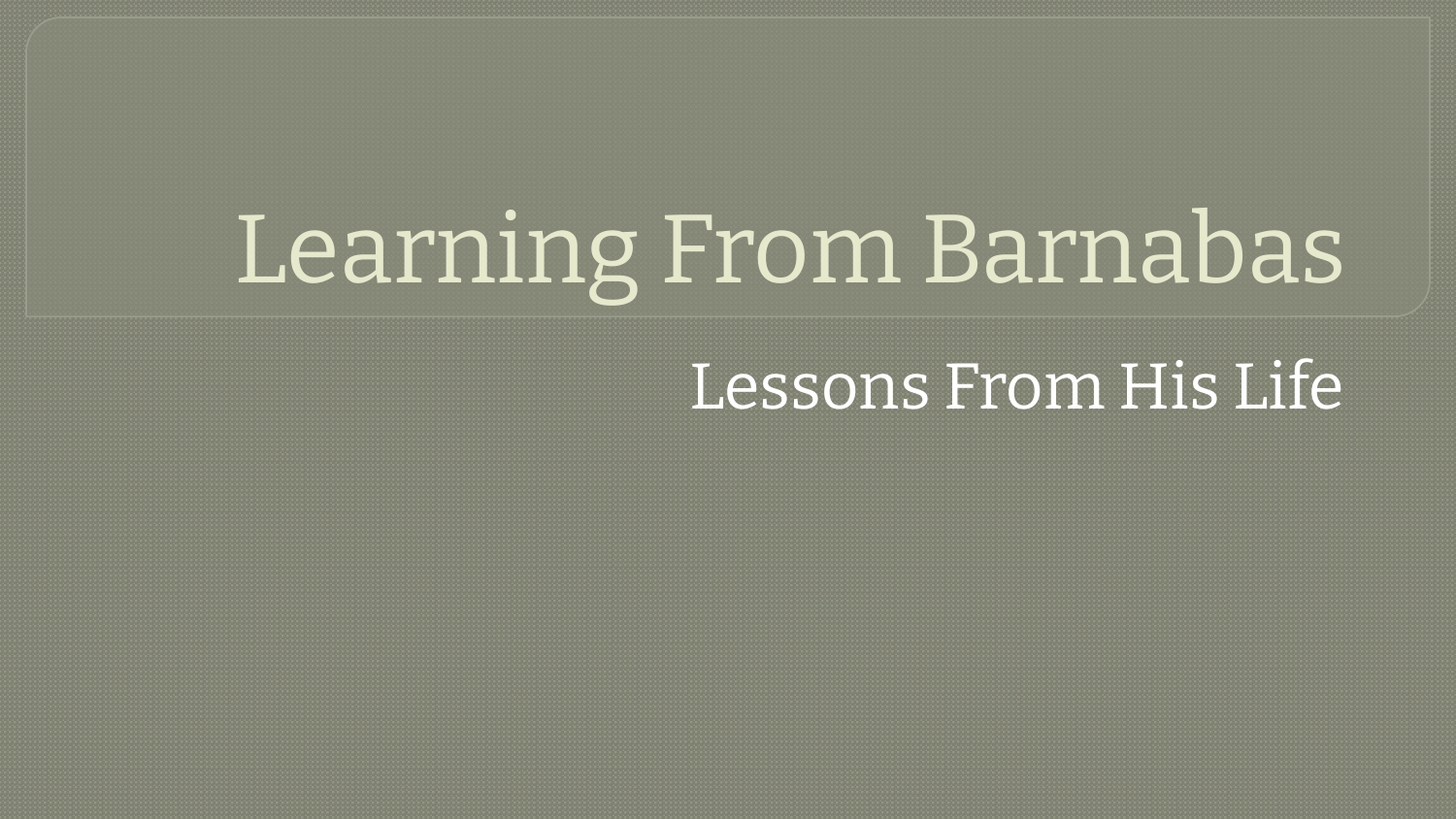

# Learning From Barnabas
Lessons From His Life